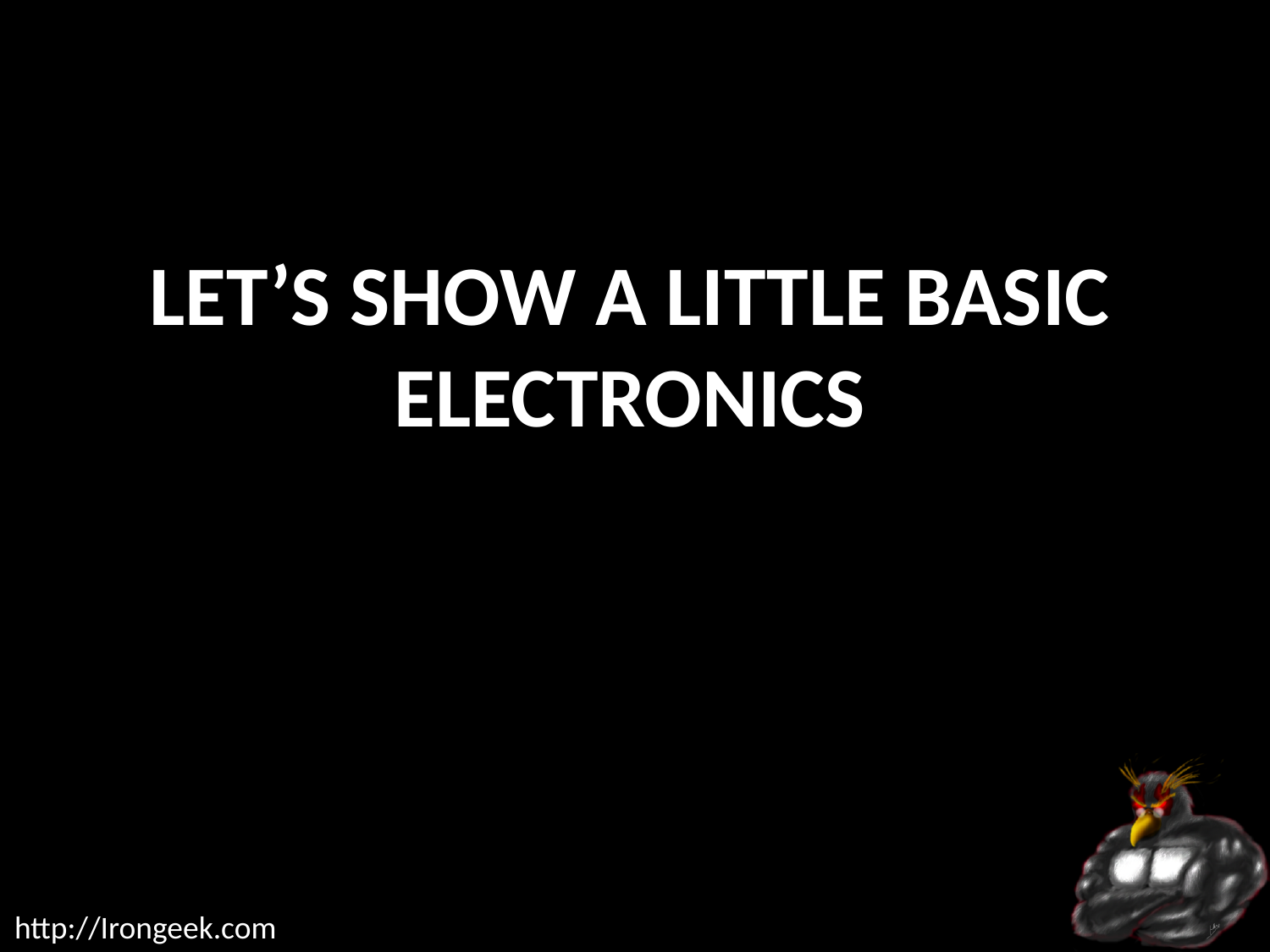

# Let’s show a little basic electronics